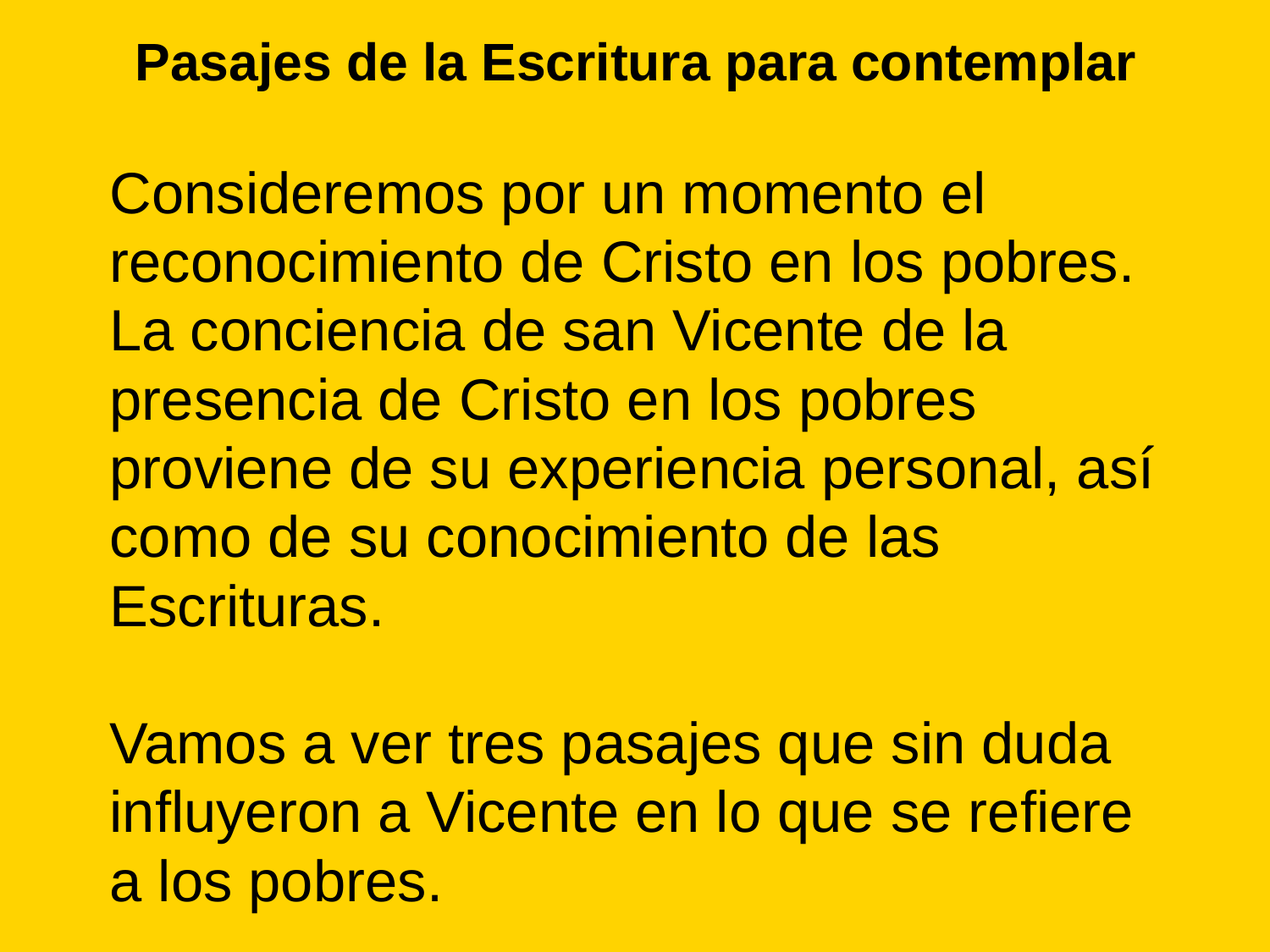

# Pasajes de la Escritura para contemplar
Consideremos por un momento el reconocimiento de Cristo en los pobres.
La conciencia de san Vicente de la presencia de Cristo en los pobres proviene de su experiencia personal, así como de su conocimiento de las Escrituras.

Vamos a ver tres pasajes que sin duda influyeron a Vicente en lo que se refiere a los pobres.